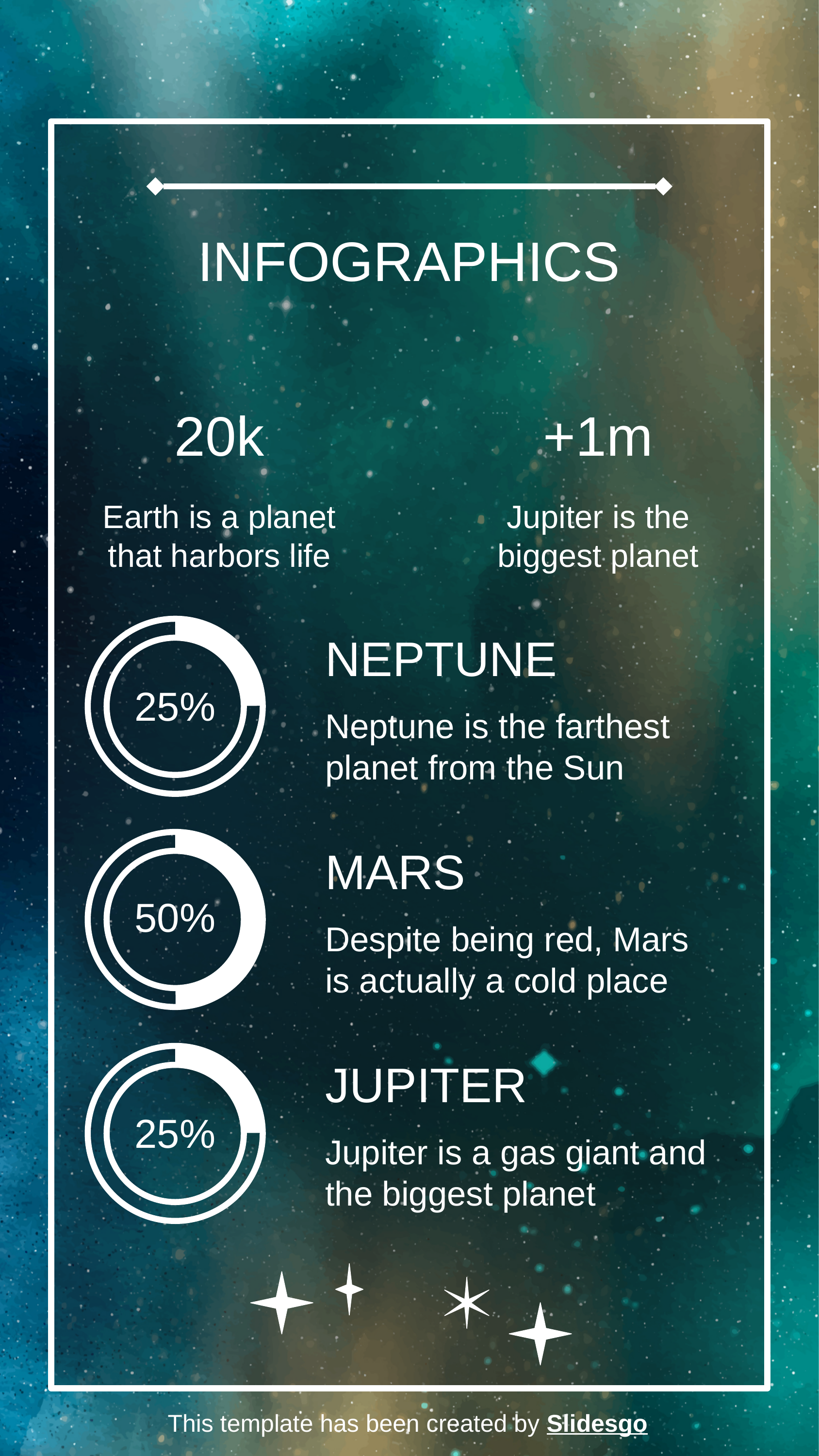

# INFOGRAPHICS
20k
+1m
Earth is a planet that harbors life
Jupiter is the biggest planet

NEPTUNE
25%
Neptune is the farthest planet from the Sun

MARS
50%
Despite being red, Mars is actually a cold place

JUPITER
25%
Jupiter is a gas giant and the biggest planet
This template has been created by Slidesgo